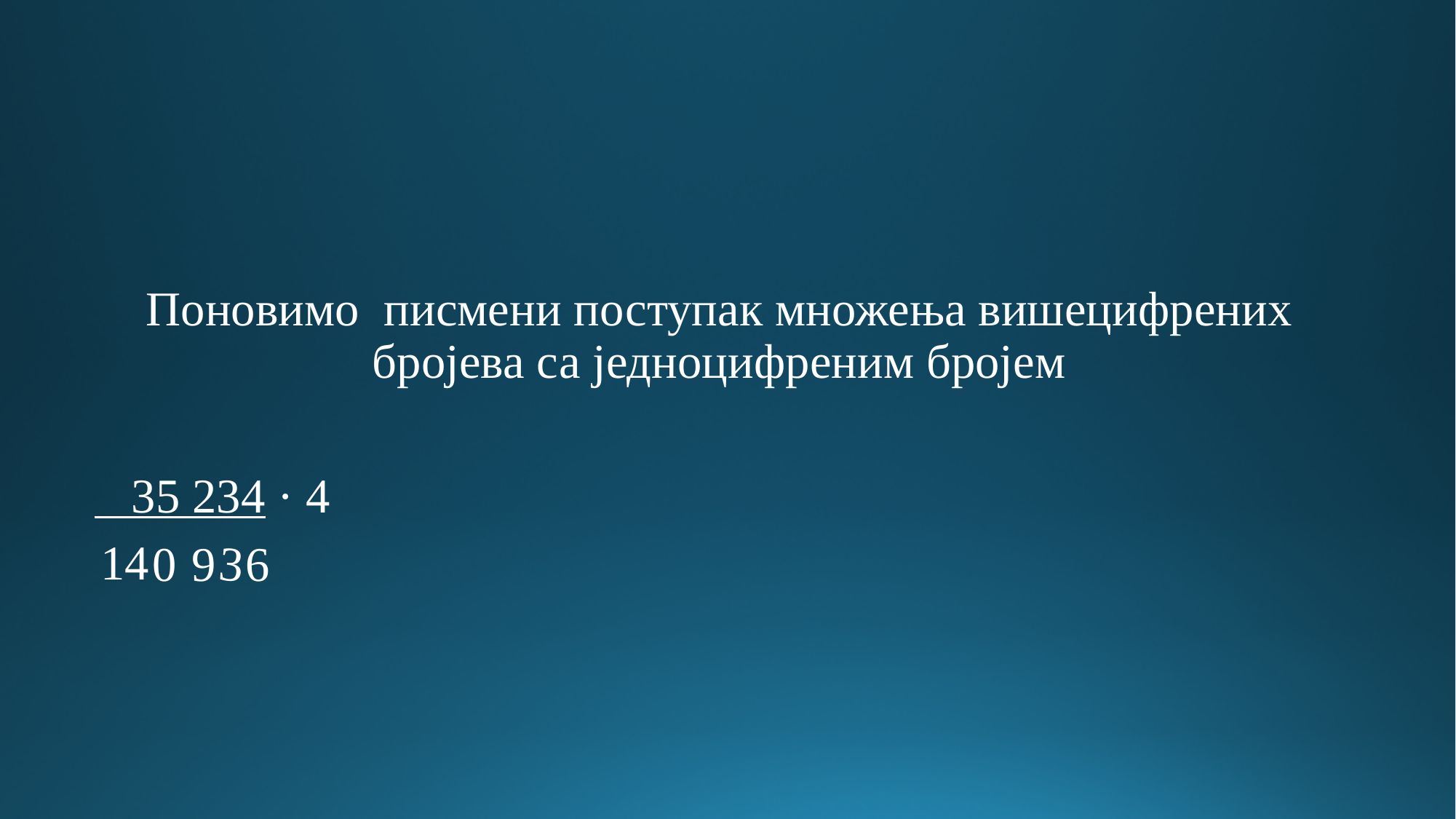

Поновимо  писмени поступак множења вишецифрених бројева са једноцифреним бројем

   35 234 · 4

  14
9
3
0
6